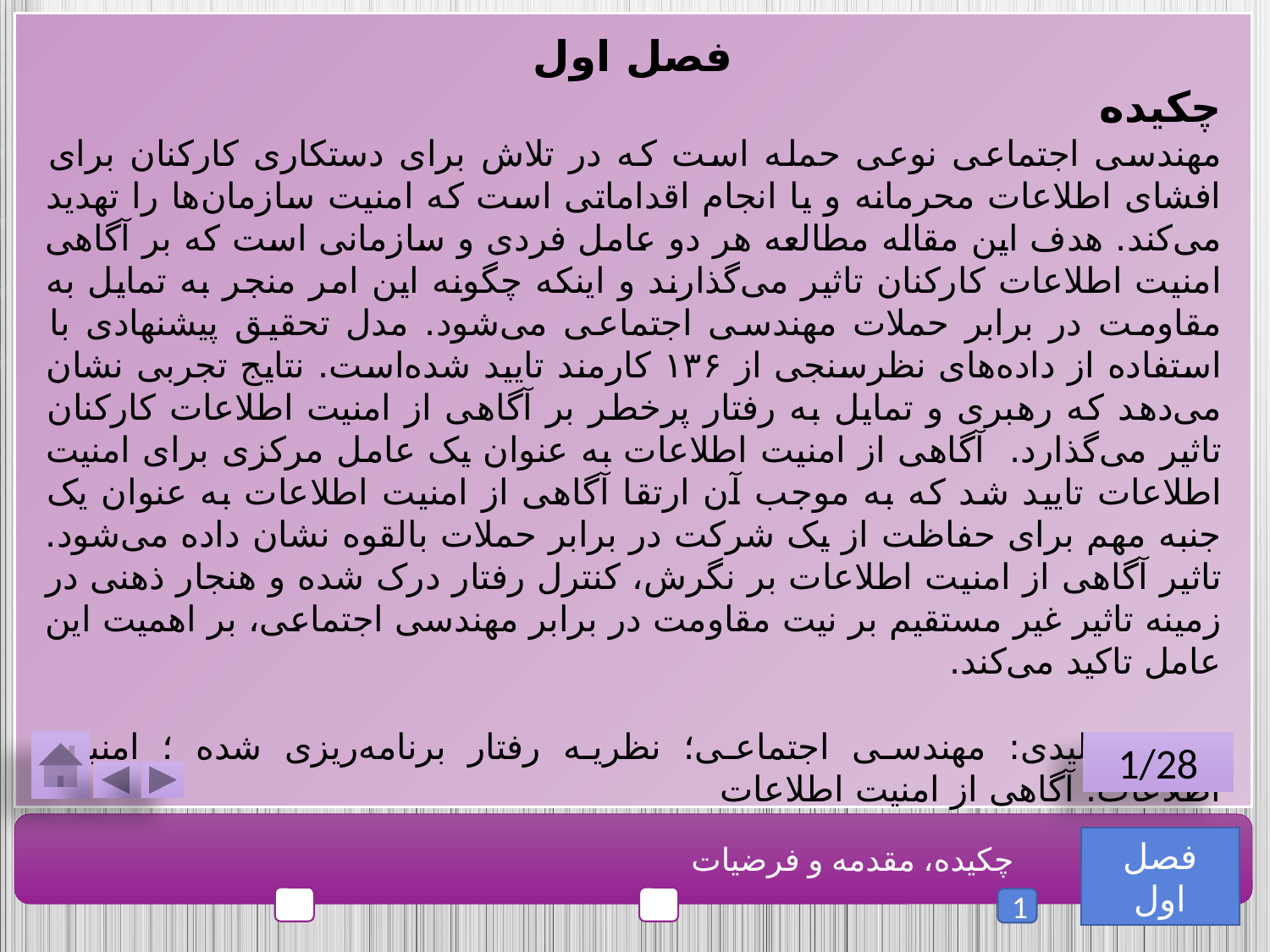

فصل اول
چکیده
مهندسی اجتماعی نوعی حمله است که در تلاش برای دستکاری کارکنان برای افشای اطلاعات محرمانه و یا انجام اقداماتی است که امنیت سازمان‌ها را تهدید می‌کند. هدف این مقاله مطالعه هر دو عامل فردی و سازمانی است که بر آگاهی امنیت اطلاعات کارکنان تاثیر می‌گذارند و اینکه چگونه این امر منجر به تمایل به مقاومت در برابر حملات مهندسی اجتماعی می‌شود. مدل تحقیق پیشنهادی با استفاده از داده‌های نظرسنجی از ۱۳۶ کارمند تایید شده‌است. نتایج تجربی نشان می‌دهد که رهبری و تمایل به رفتار پرخطر بر آگاهی از امنیت اطلاعات کارکنان تاثیر می‌گذارد.  آگاهی از امنیت اطلاعات به عنوان یک عامل مرکزی برای امنیت اطلاعات تایید شد که به موجب آن ارتقا آگاهی از امنیت اطلاعات به عنوان یک جنبه مهم برای حفاظت از یک شرکت در برابر حملات بالقوه نشان داده می‌شود. تاثیر آگاهی از امنیت اطلاعات بر نگرش، کنترل رفتار درک شده و هنجار ذهنی در زمینه تاثیر غیر مستقیم بر نیت مقاومت در برابر مهندسی اجتماعی، بر اهمیت این عامل تاکید می‌کند.

کلمات کلیدی: مهندسی اجتماعی؛ نظریه رفتار برنامه‌ریزی شده ؛ امنیت اطلاعات؛ آگاهی از امنیت اطلاعات

1/28

فصل اول
چکیده، مقدمه و فرضیات

1